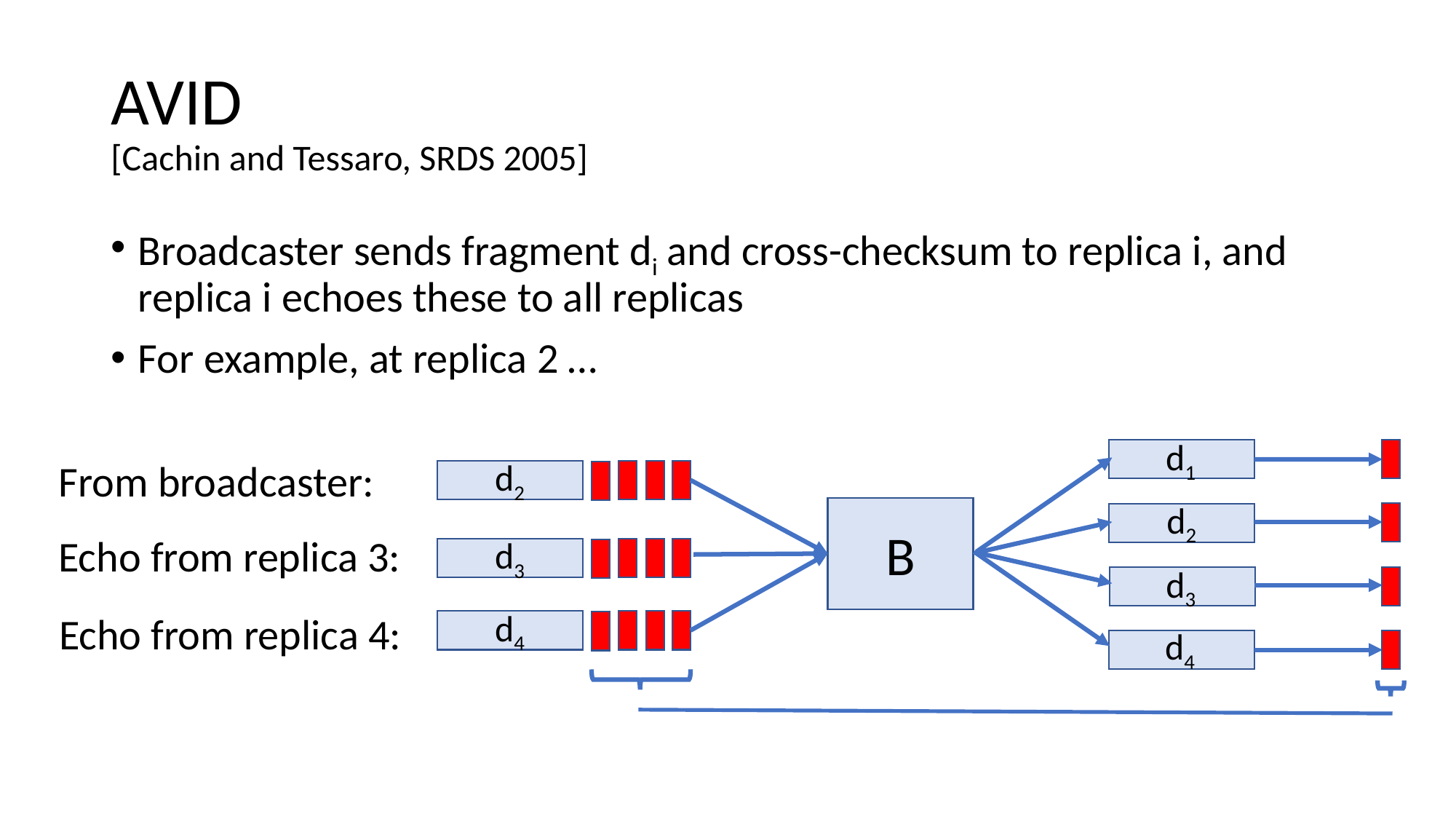

# AVID [Cachin and Tessaro, SRDS 2005]
Broadcaster sends fragment di and cross-checksum to replica i, and replica i echoes these to all replicas
For example, at replica 2 …
d1

From broadcaster:
d2

d2
B

Echo from replica 3:
d3

d3

d4
Echo from replica 4:

d4